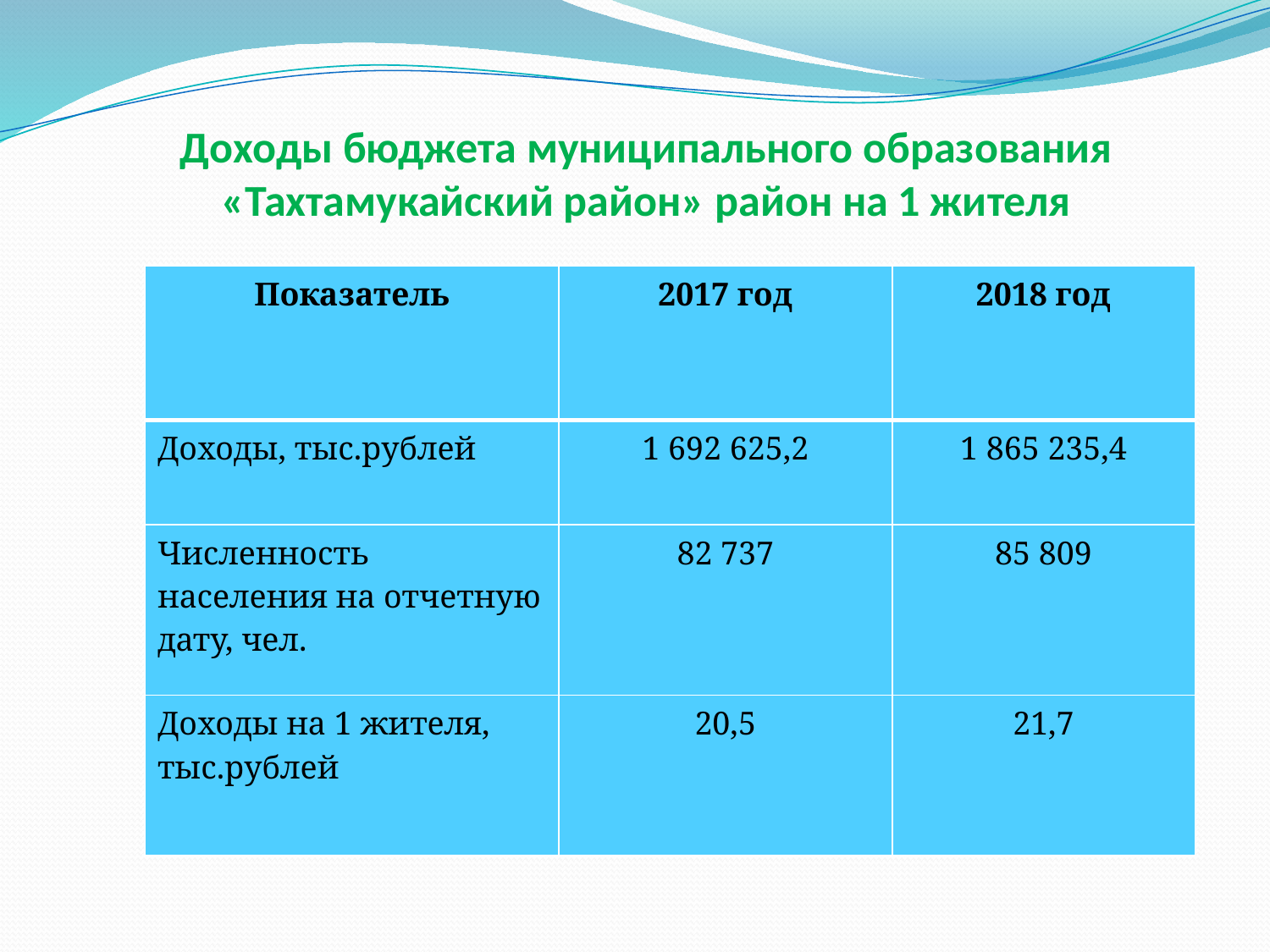

# Доходы бюджета муниципального образования «Тахтамукайский район» район на 1 жителя
| Показатель | 2017 год | 2018 год |
| --- | --- | --- |
| Доходы, тыс.рублей | 1 692 625,2 | 1 865 235,4 |
| Численность населения на отчетную дату, чел. | 82 737 | 85 809 |
| Доходы на 1 жителя, тыс.рублей | 20,5 | 21,7 |